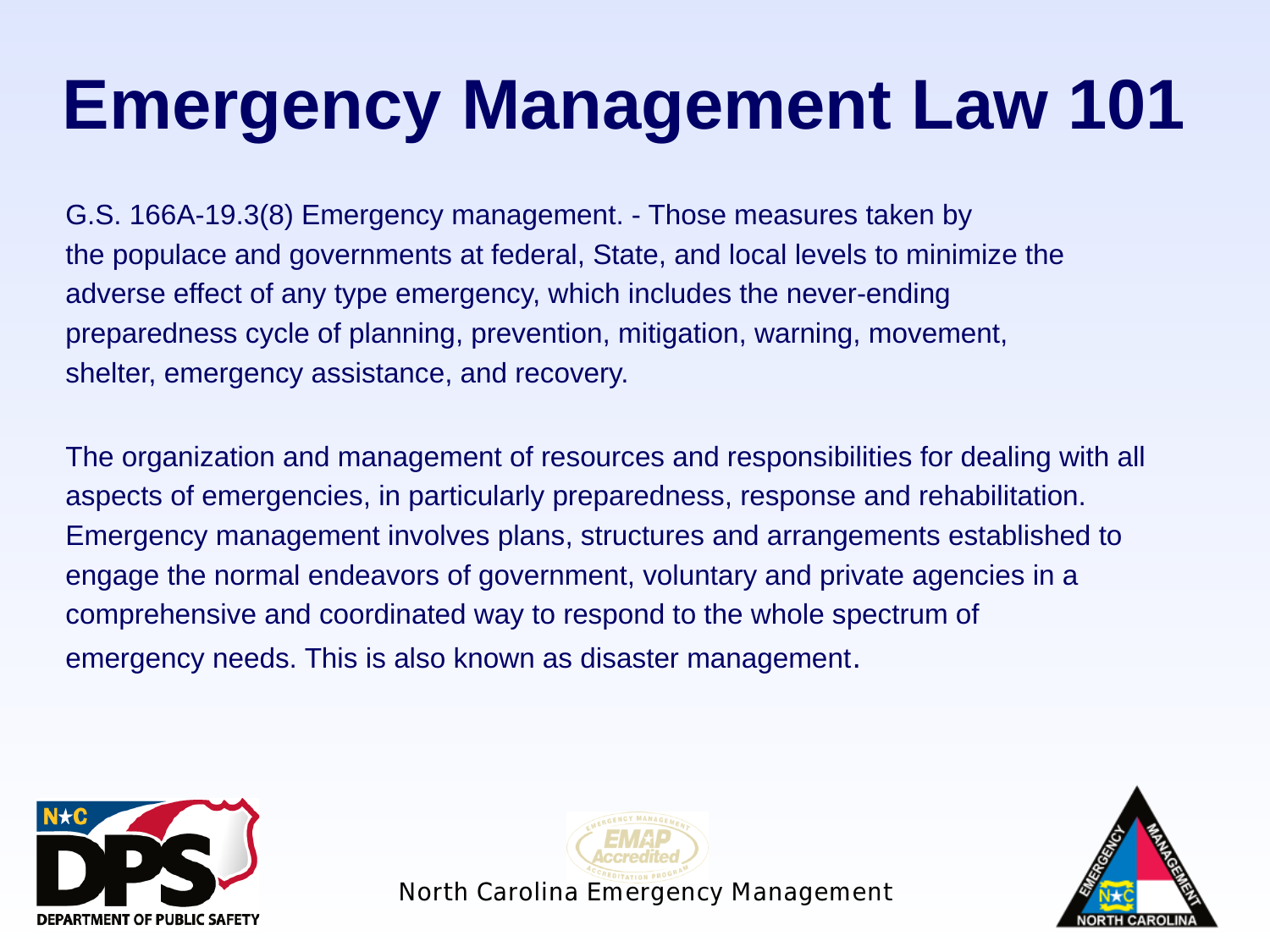

# Emergency Management Law 101
G.S. 166A-19.3(8) Emergency management. - Those measures taken by
the populace and governments at federal, State, and local levels to minimize the
adverse effect of any type emergency, which includes the never-ending
preparedness cycle of planning, prevention, mitigation, warning, movement,
shelter, emergency assistance, and recovery.

The organization and management of resources and responsibilities for dealing with all
aspects of emergencies, in particularly preparedness, response and rehabilitation.
Emergency management involves plans, structures and arrangements established to
engage the normal endeavors of government, voluntary and private agencies in a
comprehensive and coordinated way to respond to the whole spectrum of
emergency needs. This is also known as disaster management.